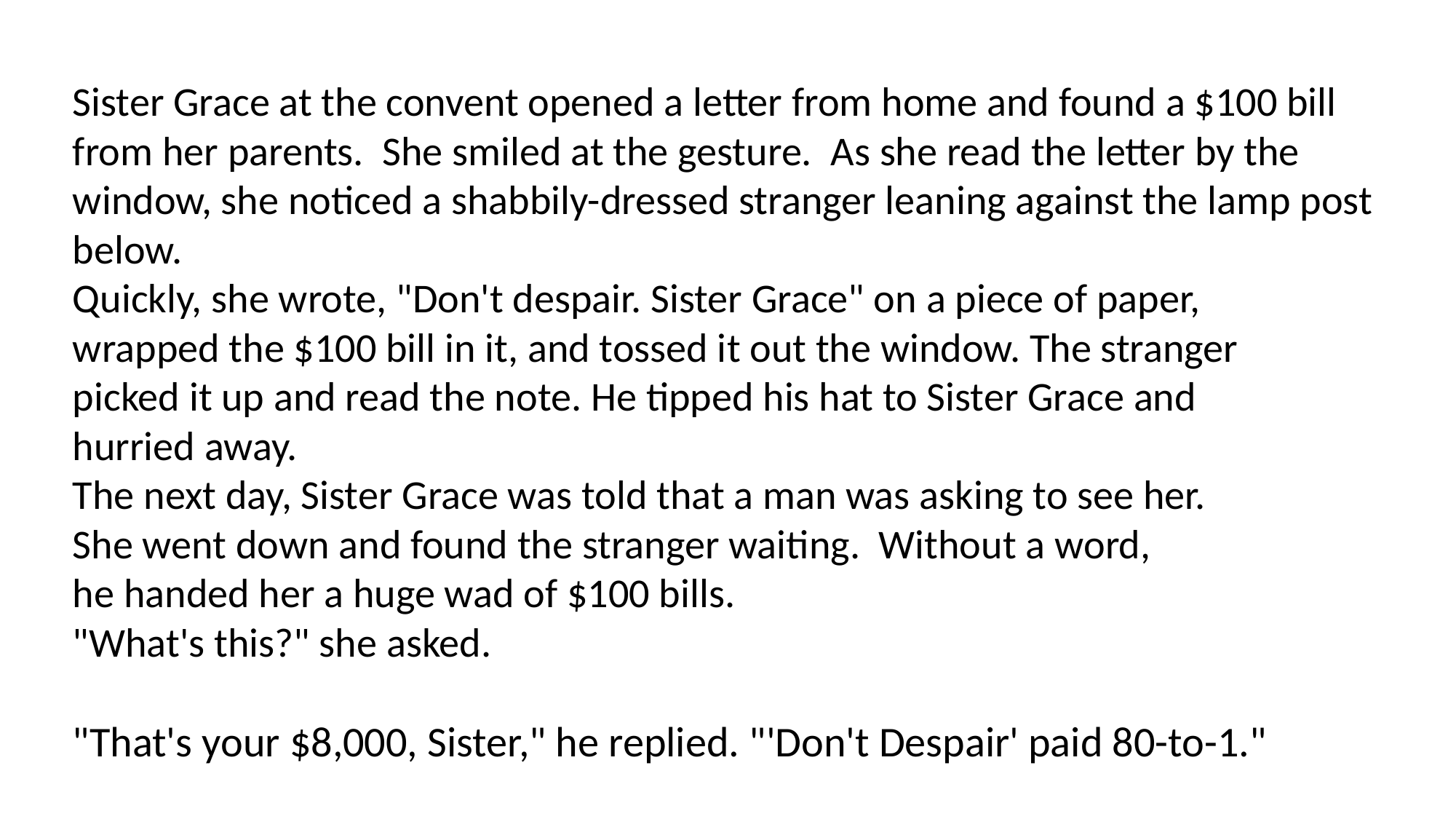

Sister Grace at the convent opened a letter from home and found a $100 bill
from her parents.  She smiled at the gesture.  As she read the letter by the
window, she noticed a shabbily-dressed stranger leaning against the lamp post
below.
Quickly, she wrote, "Don't despair. Sister Grace" on a piece of paper,
wrapped the $100 bill in it, and tossed it out the window. The stranger
picked it up and read the note. He tipped his hat to Sister Grace and
hurried away.
The next day, Sister Grace was told that a man was asking to see her.
She went down and found the stranger waiting.  Without a word,
he handed her a huge wad of $100 bills.
"What's this?" she asked.

"That's your $8,000, Sister," he replied. "'Don't Despair' paid 80-to-1."